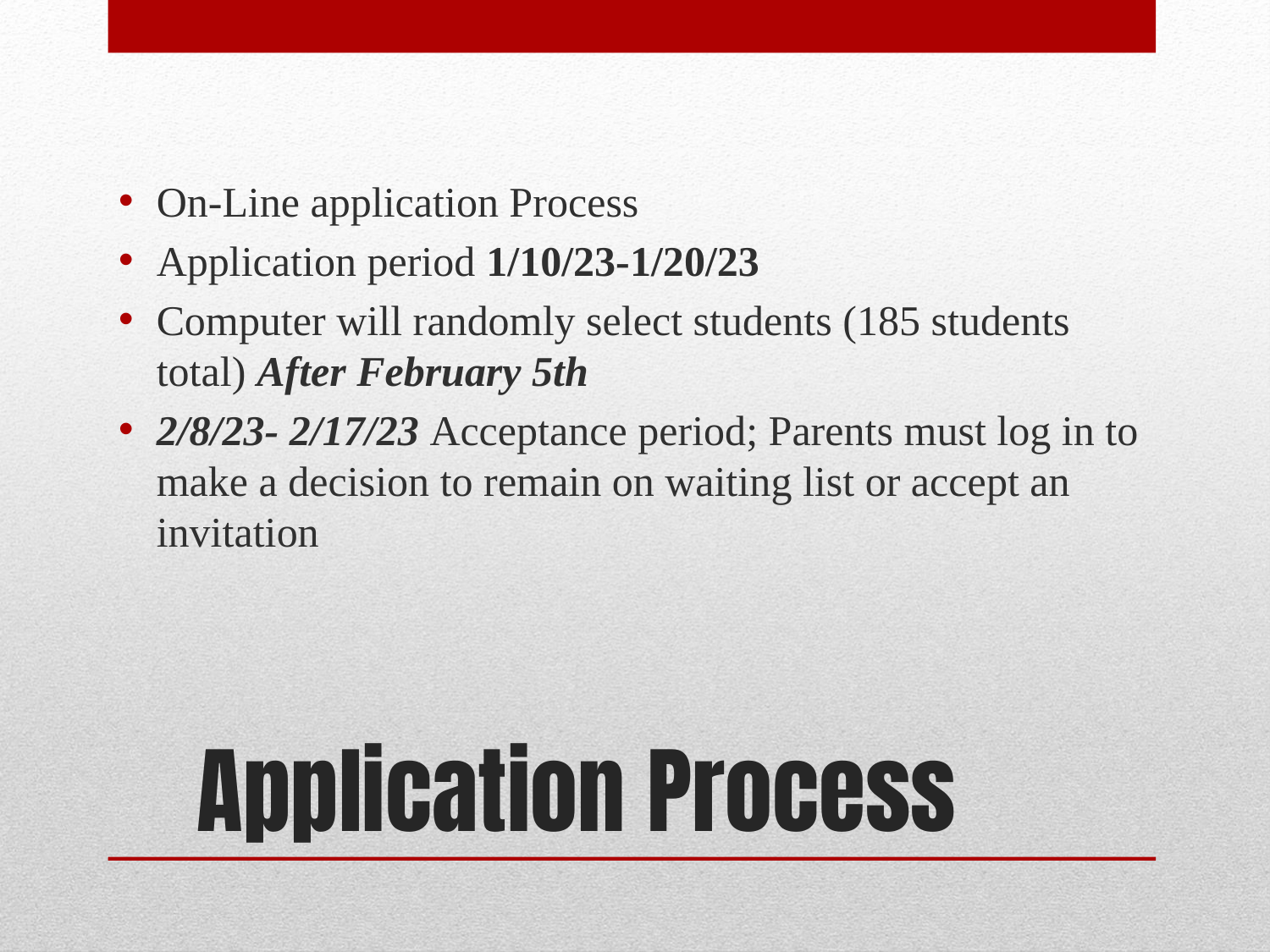

On-Line application Process
Application period 1/10/23-1/20/23
Computer will randomly select students (185 students total) After February 5th
2/8/23- 2/17/23 Acceptance period; Parents must log in to make a decision to remain on waiting list or accept an invitation
# Application Process